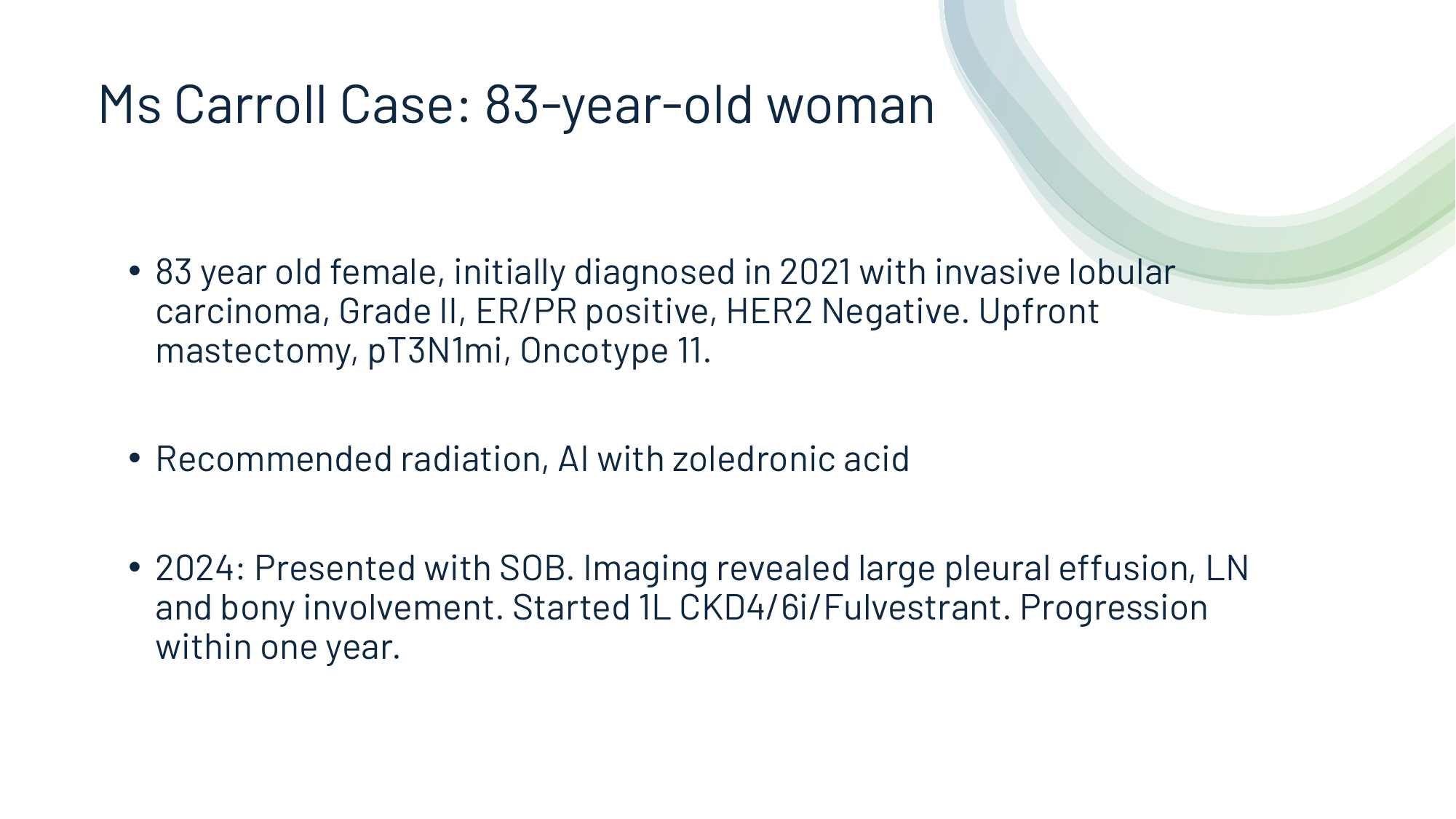

Ms Carroll Case: 83-year-old woman
83 year old female, initially diagnosed in 2021 with invasive lobular carcinoma, Grade II, ER/PR positive, HER2 Negative. Upfront mastectomy, pT3N1mi, Oncotype 11.

Recommended radiation, AI with zoledronic acid

2024: Presented with SOB. Imaging revealed large pleural effusion, LN and bony involvement. Started 1L CKD4/6i/Fulvestrant. Progression within one year.